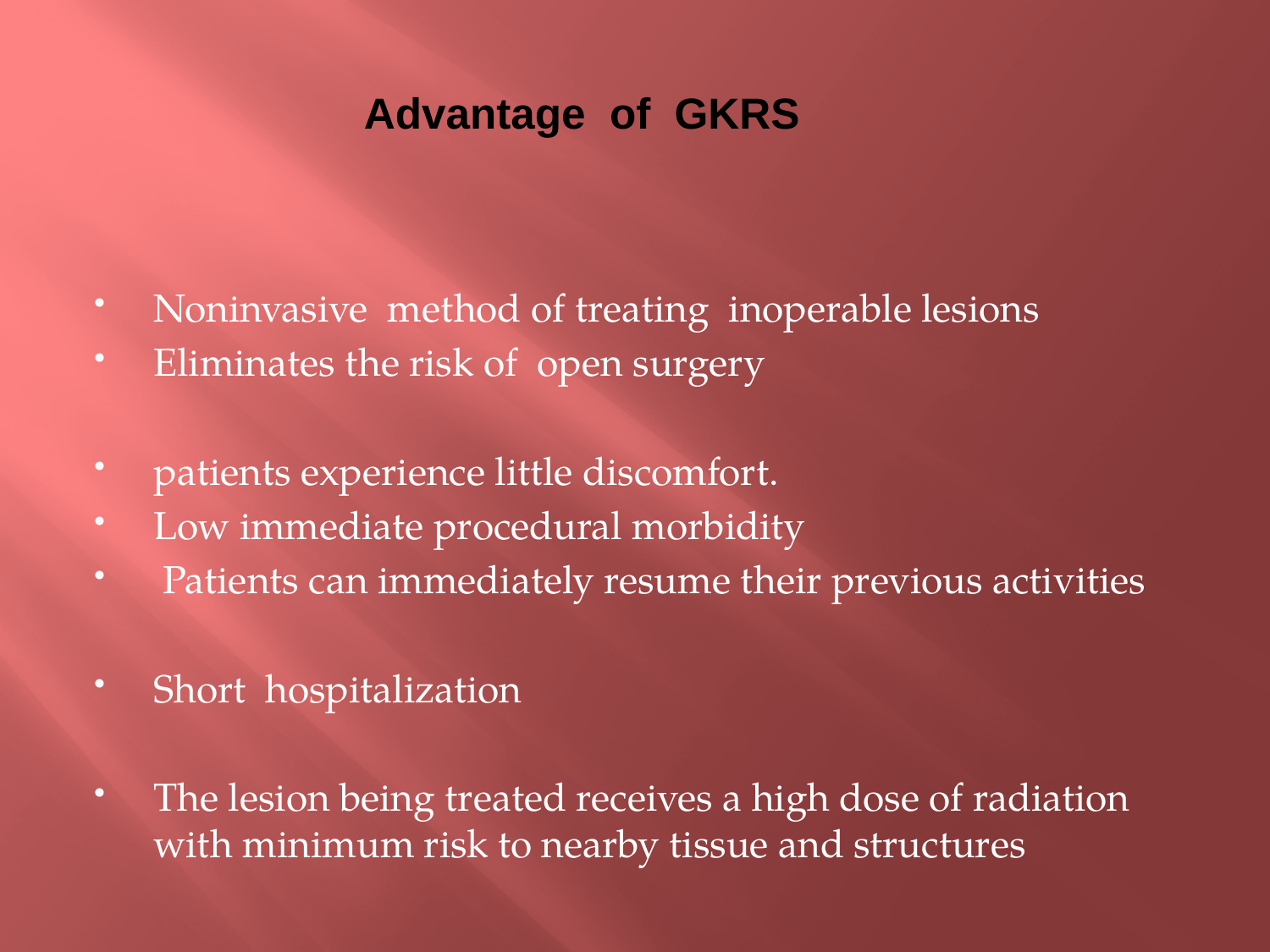

# Advantage  of  GKRS

Noninvasive  method of treating  inoperable lesions
Eliminates the risk of  open surgery

patients experience little discomfort.
Low immediate procedural morbidity
 Patients can immediately resume their previous activities

Short  hospitalization

The lesion being treated receives a high dose of radiation with minimum risk to nearby tissue and structures